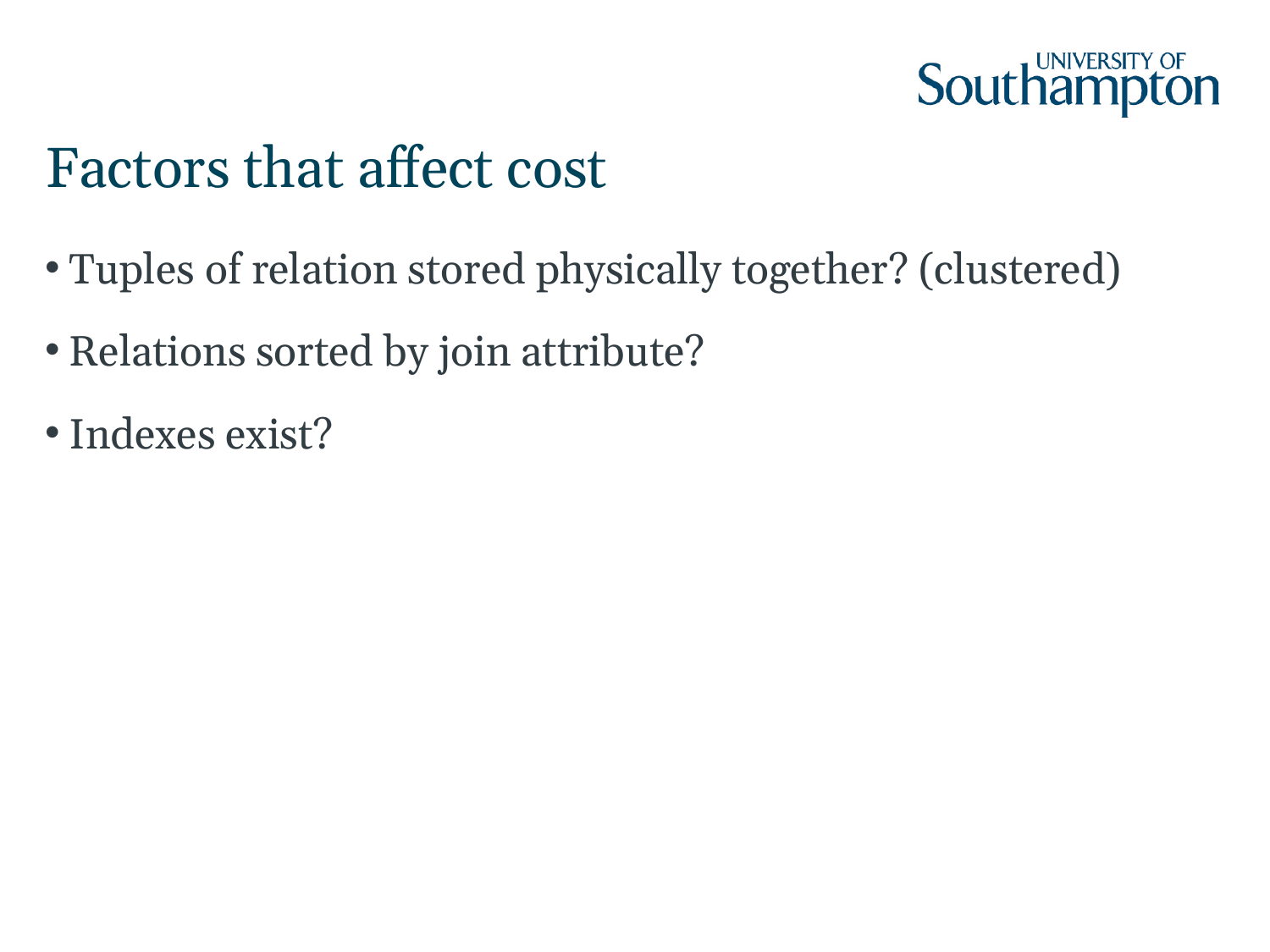

# Factors that affect cost
Tuples of relation stored physically together? (clustered)
Relations sorted by join attribute?
Indexes exist?